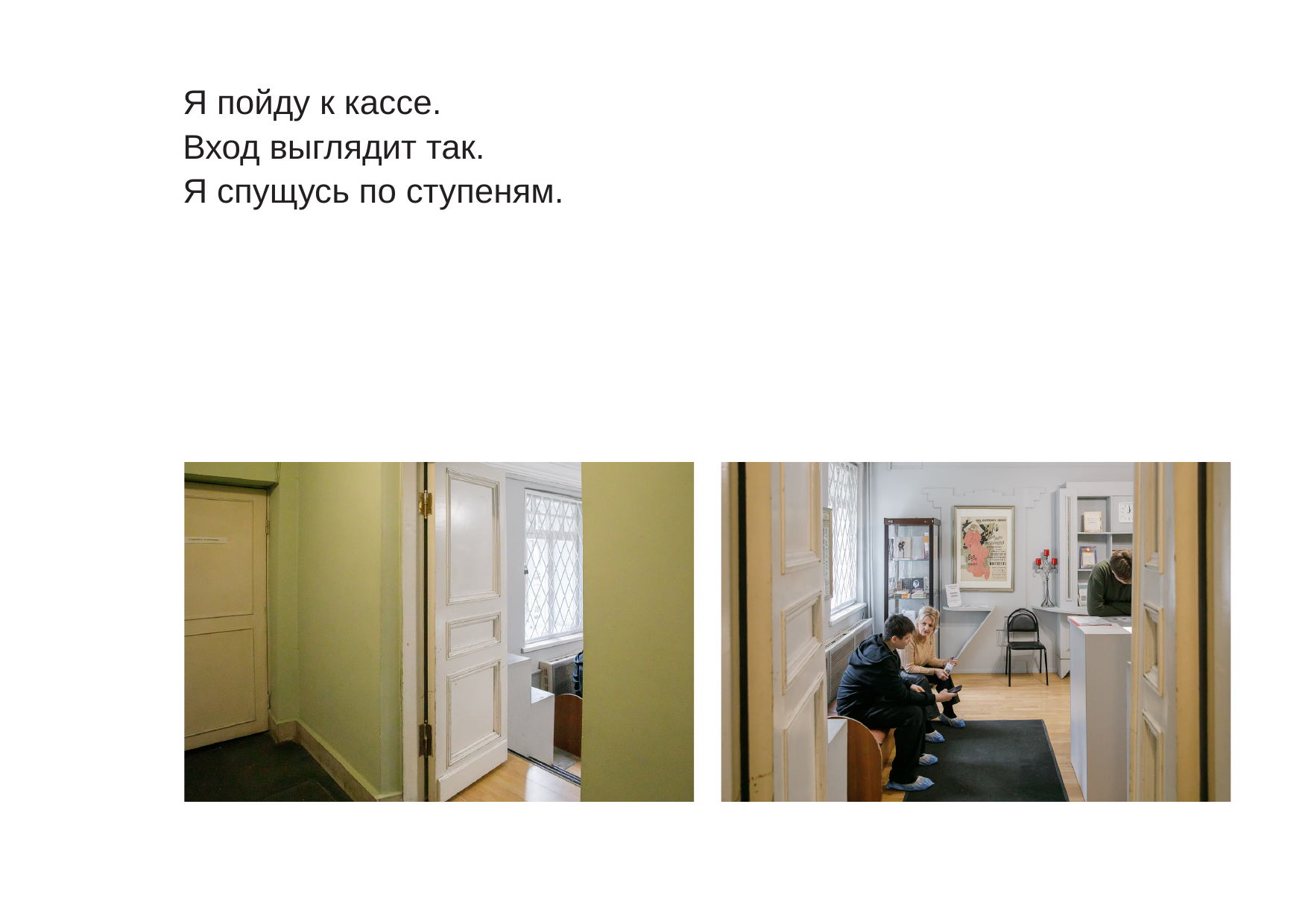

Я пойду к кассе.
Вход выглядит так.
Я спущусь по ступеням.